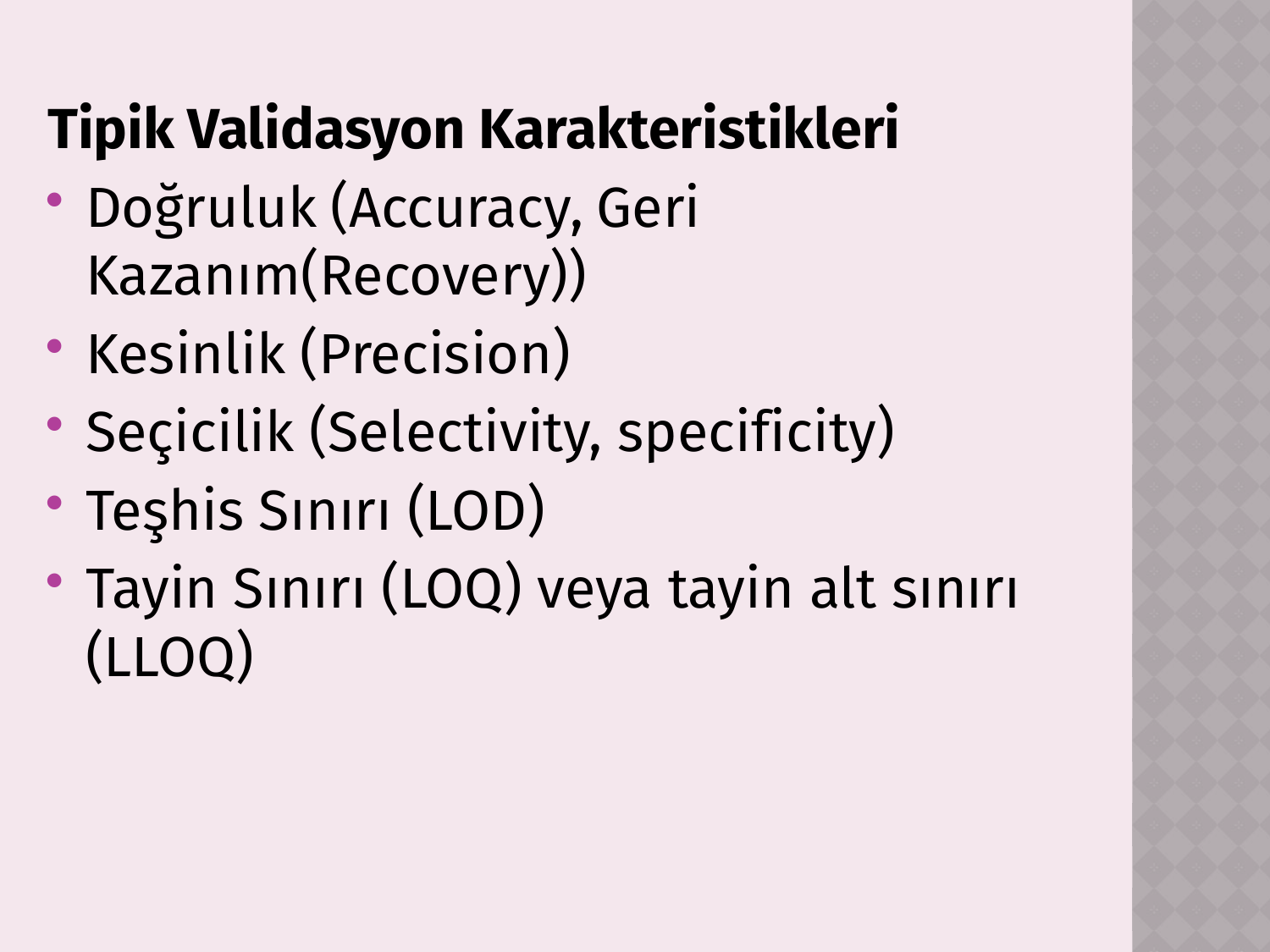

Tipik Validasyon Karakteristikleri
Doğruluk (Accuracy, Geri Kazanım(Recovery))
Kesinlik (Precision)
Seçicilik (Selectivity, specificity)
Teşhis Sınırı (LOD)
Tayin Sınırı (LOQ) veya tayin alt sınırı (LLOQ)